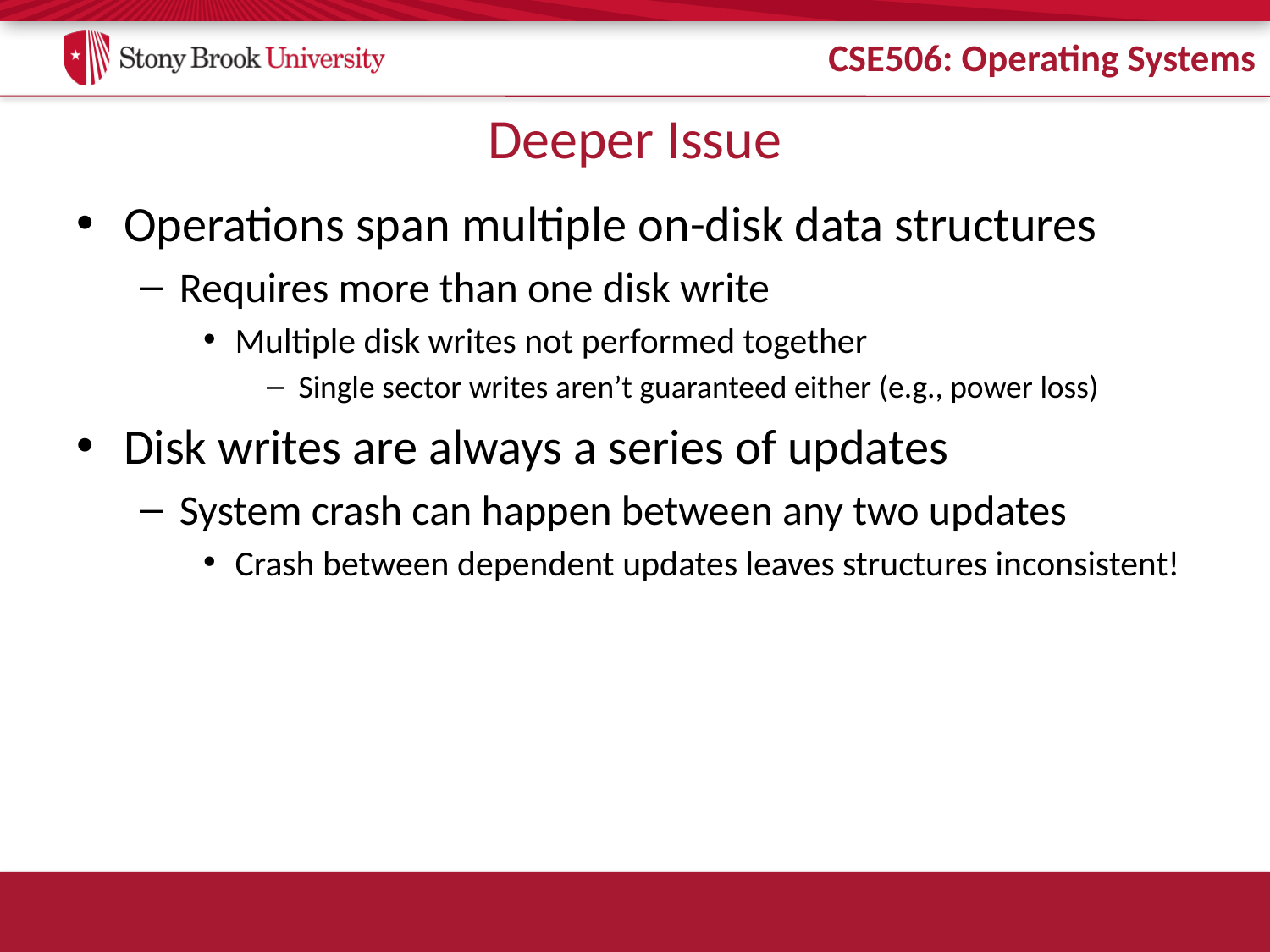

# Deeper Issue
Operations span multiple on-disk data structures
Requires more than one disk write
Multiple disk writes not performed together
Single sector writes aren’t guaranteed either (e.g., power loss)
Disk writes are always a series of updates
System crash can happen between any two updates
Crash between dependent updates leaves structures inconsistent!